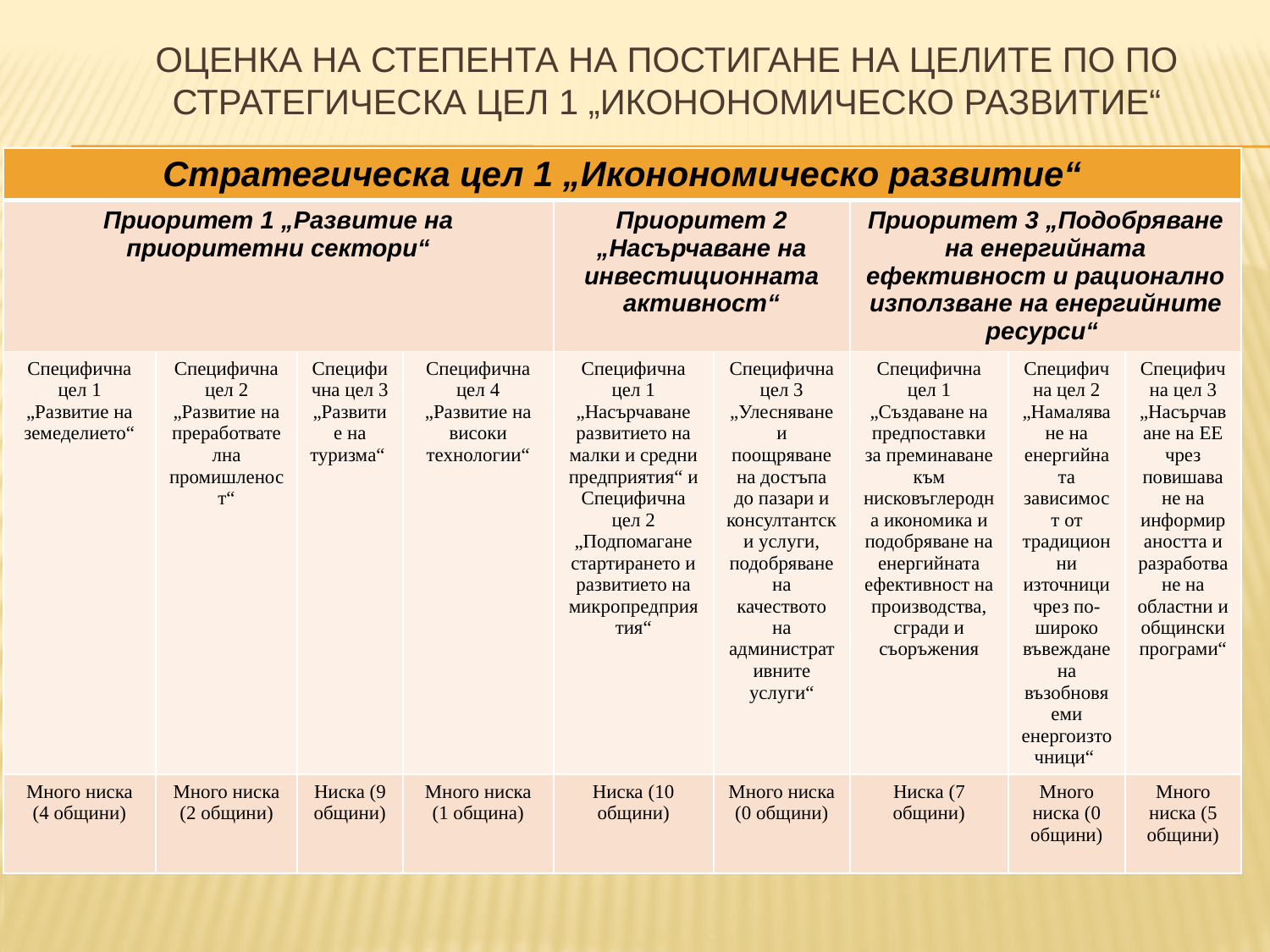

# Оценка на степента на постигане на целите по по стратегическа цел 1 „Иконономическо развитие“
| Стратегическа цел 1 „Иконономическо развитие“ |  |  |  |  |  |  |  |  |
| --- | --- | --- | --- | --- | --- | --- | --- | --- |
| Приоритет 1 „Развитие на приоритетни сектори“ |  |  |  | Приоритет 2 „Насърчаване на инвестиционната активност“ |  | Приоритет 3 „Подобряване на енергийната ефективност и рационално използване на енергийните ресурси“ |  |  |
| Специфична цел 1 „Развитие на земеделието“ | Специфична цел 2 „Развитие на преработвателна промишленост“ | Специфична цел 3 „Развитие на туризма“ | Специфична цел 4 „Развитие на високи технологии“ | Специфична цел 1 „Насърчаване развитието на малки и средни предприятия“ и Специфична цел 2 „Подпомагане стартирането и развитието на микропредприятия“ | Специфична цел 3 „Улесняване и поощряване на достъпа до пазари и консултантски услуги, подобряване на качеството на административните услуги“ | Специфична цел 1 „Създаване на предпоставки за преминаване към нисковъглеродна икономика и подобряване на енергийната ефективност на производства, сгради и съоръжения | Специфична цел 2 „Намаляване на енергийната зависимост от традиционни източници чрез по-широко въвеждане на възобновяеми енергоизточници“ | Специфична цел 3 „Насърчаване на ЕЕ чрез повишаване на информираността и разработване на областни и общински програми“ |
| Много ниска (4 общини) | Много ниска (2 общини) | Ниска (9 общини) | Много ниска (1 община) | Ниска (10 общини) | Много ниска (0 общини) | Ниска (7 общини) | Много ниска (0 общини) | Много ниска (5 общини) |